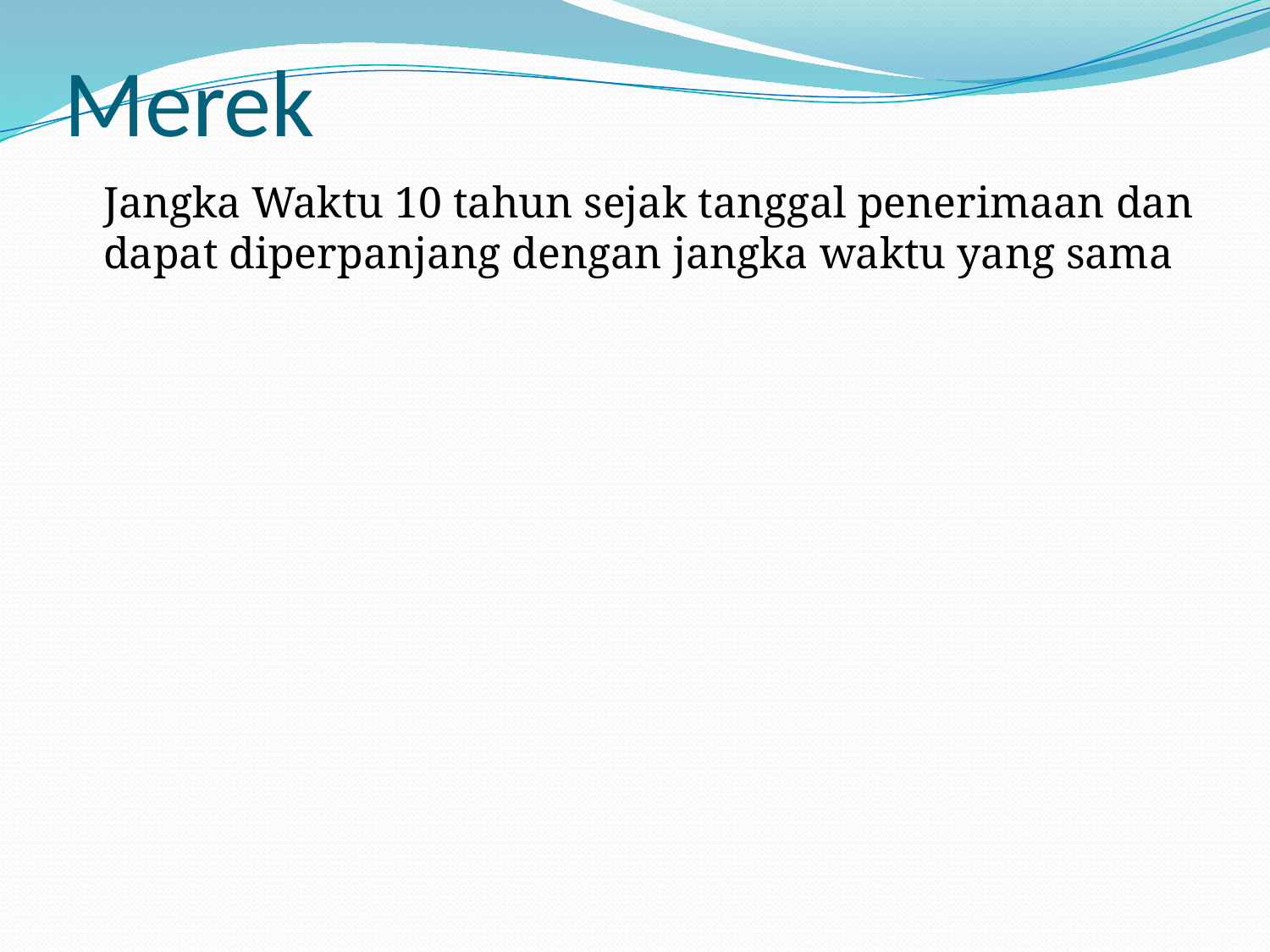

# Merek
	Jangka Waktu 10 tahun sejak tanggal penerimaan dan dapat diperpanjang dengan jangka waktu yang sama